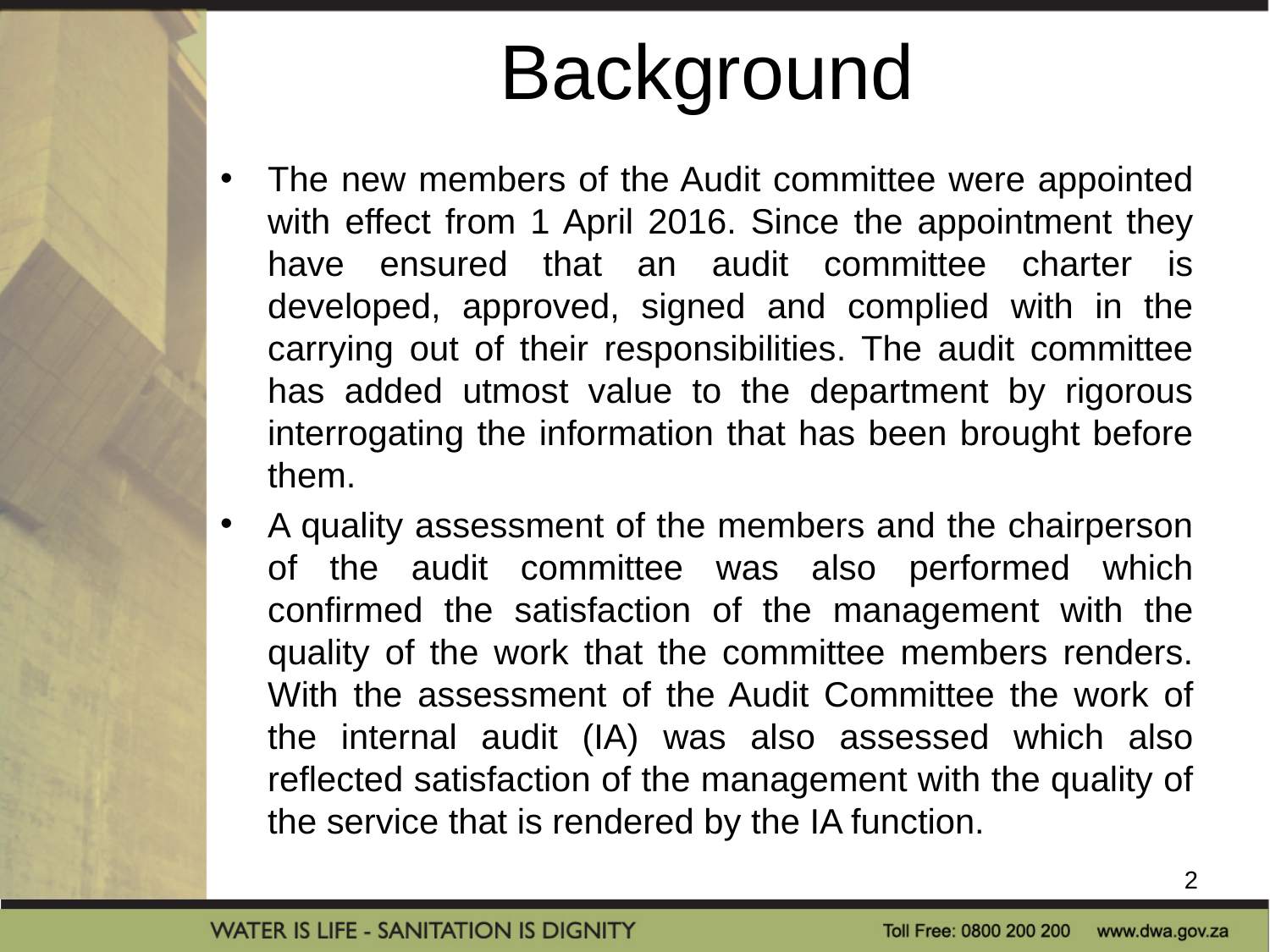

# Background
The new members of the Audit committee were appointed with effect from 1 April 2016. Since the appointment they have ensured that an audit committee charter is developed, approved, signed and complied with in the carrying out of their responsibilities. The audit committee has added utmost value to the department by rigorous interrogating the information that has been brought before them.
A quality assessment of the members and the chairperson of the audit committee was also performed which confirmed the satisfaction of the management with the quality of the work that the committee members renders. With the assessment of the Audit Committee the work of the internal audit (IA) was also assessed which also reflected satisfaction of the management with the quality of the service that is rendered by the IA function.

2